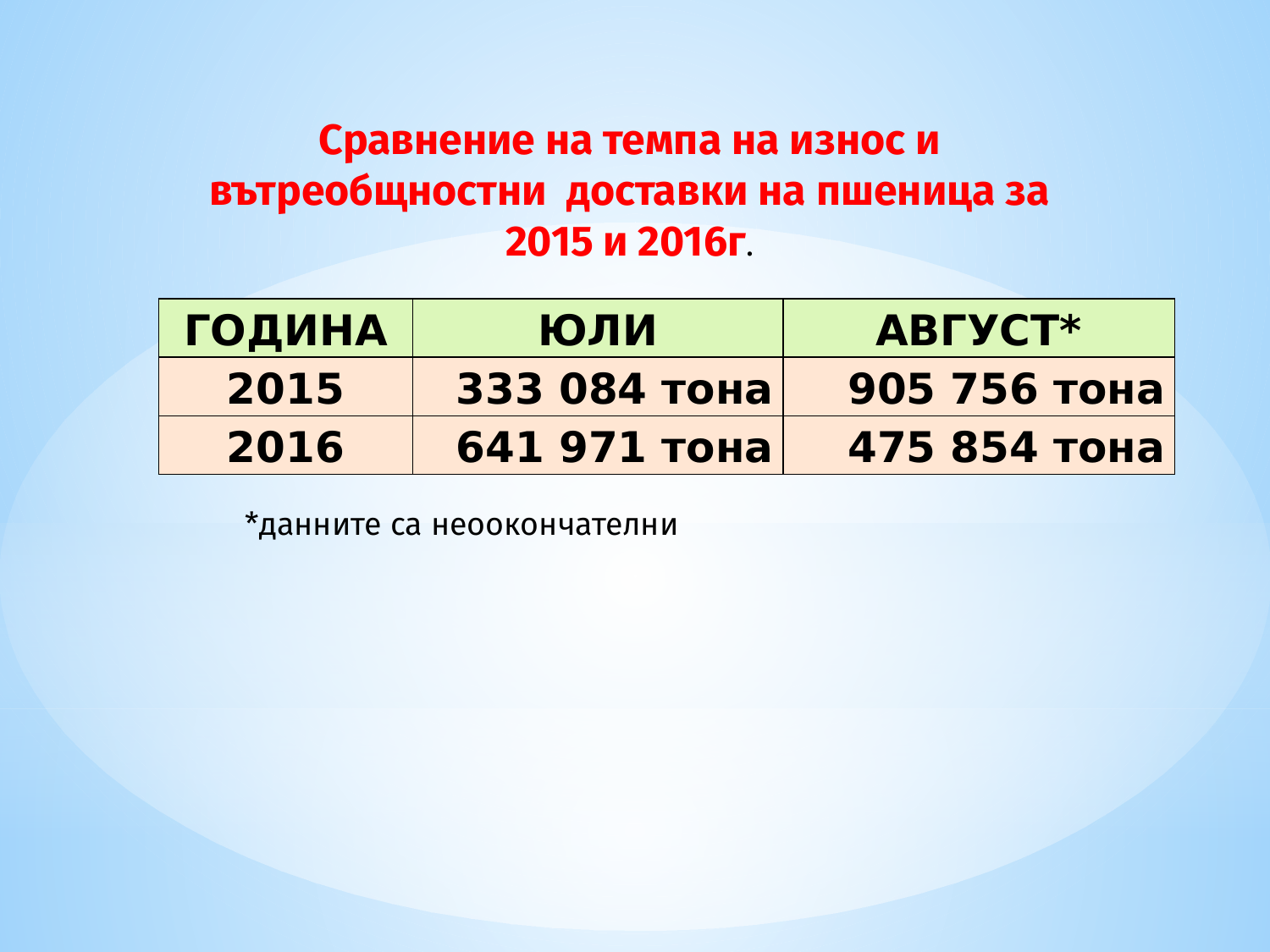

Сравнение на темпа на износ и вътреобщностни  доставки на пшеница за 2015 и 2016г.
| ГОДИНА | ЮЛИ | АВГУСТ\* |
| --- | --- | --- |
| 2015 | 333 084 тона | 905 756 тона |
| 2016 | 641 971 тона | 475 854 тона |
*данните са неоокончателни